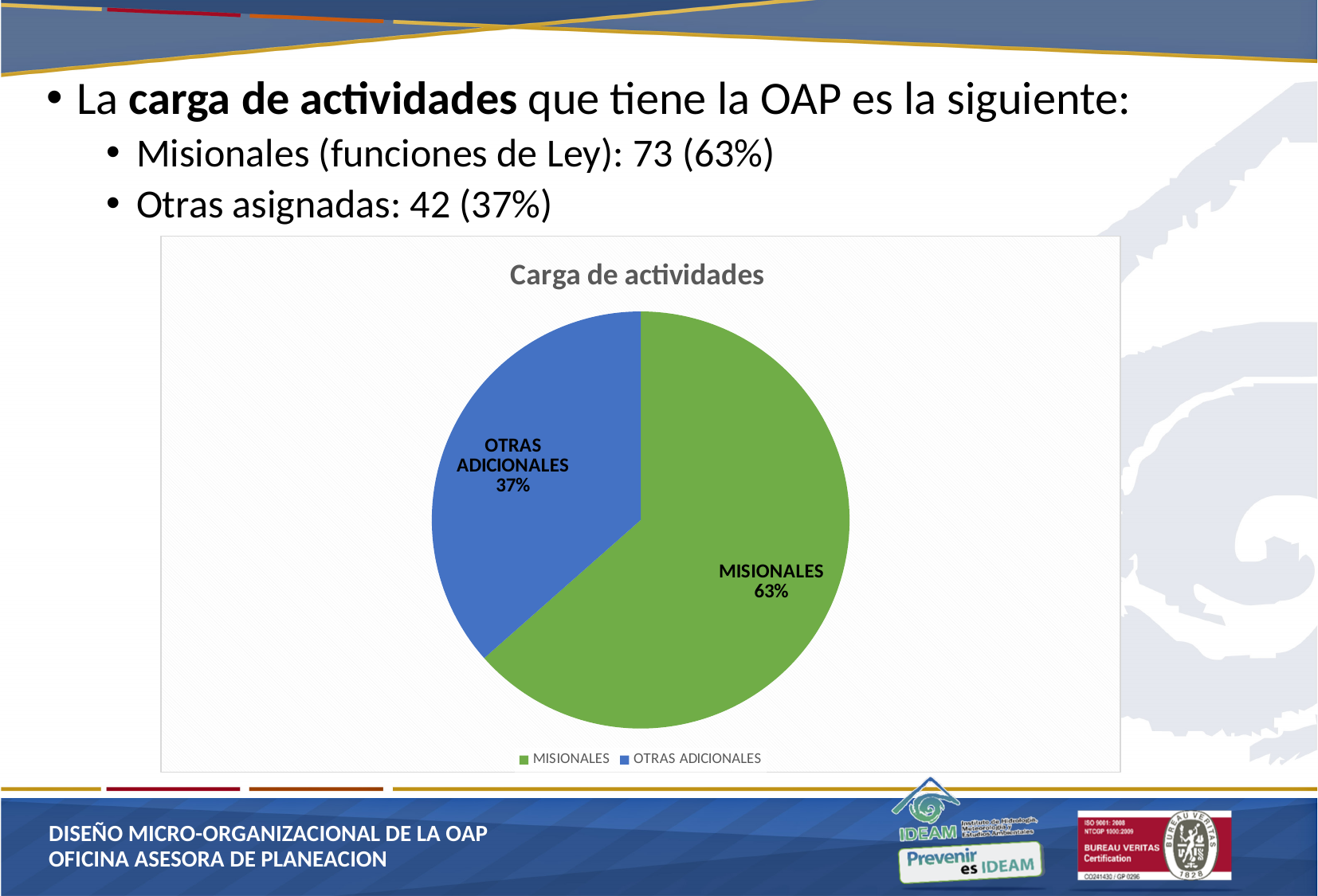

La carga de actividades que tiene la OAP es la siguiente:
Misionales (funciones de Ley): 73 (63%)
Otras asignadas: 42 (37%)

### Chart: Carga de actividades

| Category |  |
|---|---|
| MISIONALES | 73.0 |
| OTRAS ADICIONALES | 42.0 |